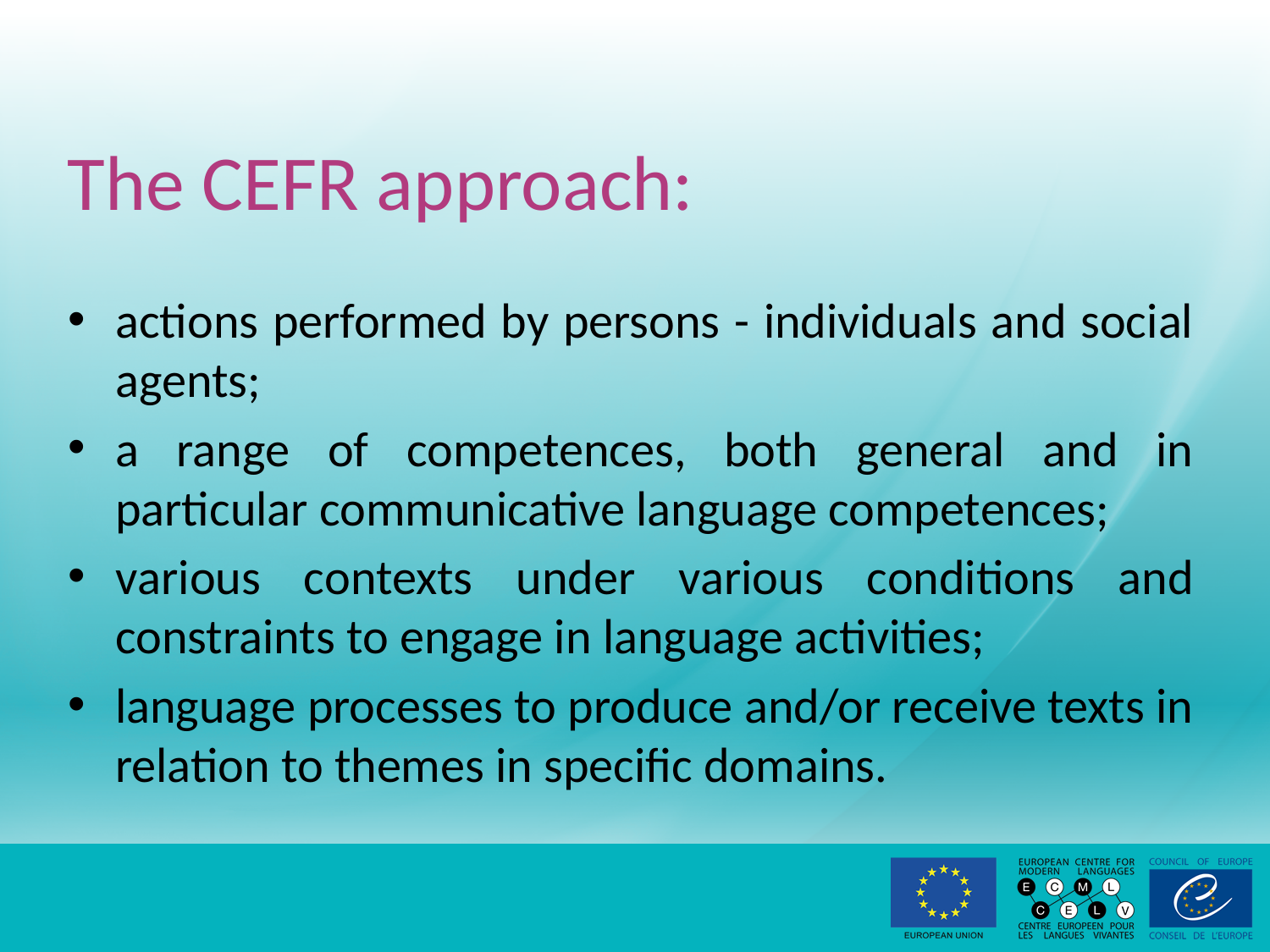

# The CEFR approach:

actions performed by persons - individuals and social agents;
a range of competences, both general and in particular communicative language competences;
various contexts under various conditions and constraints to engage in language activities;
language processes to produce and/or receive texts in relation to themes in specific domains.